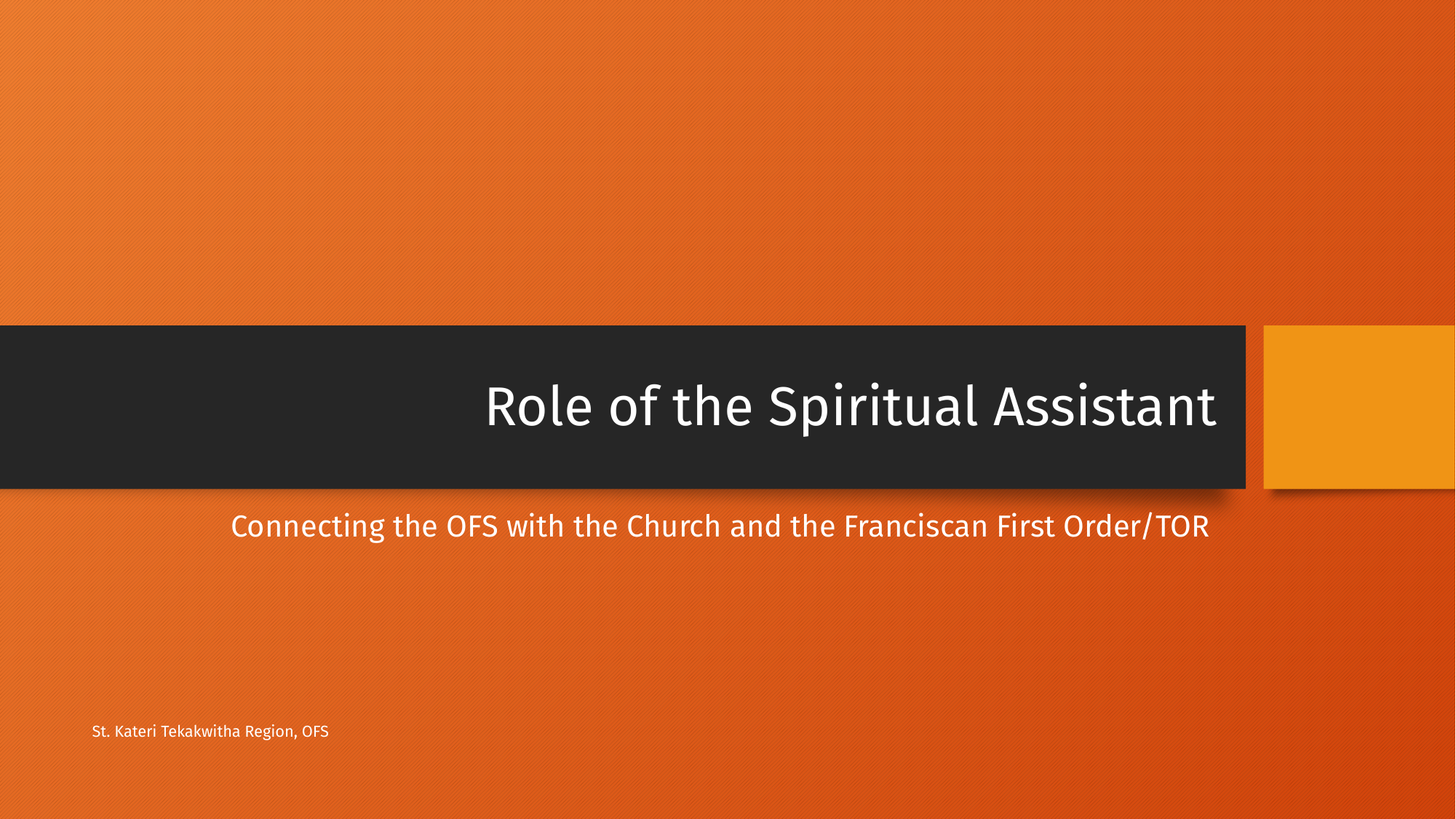

# Role of the Spiritual Assistant
Connecting the OFS with the Church and the Franciscan First Order/TOR
St. Kateri Tekakwitha Region, OFS